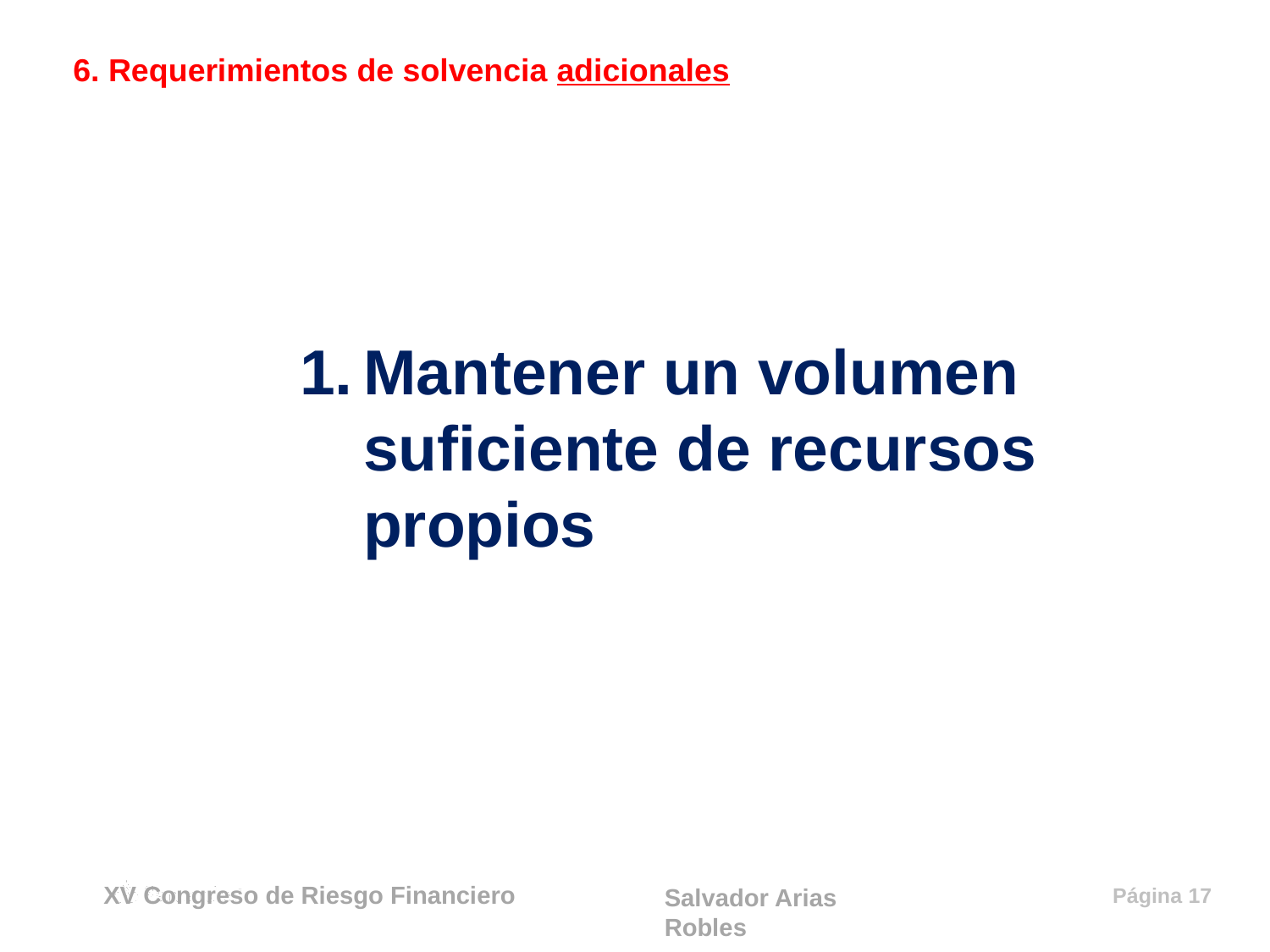

6. Requerimientos de solvencia adicionales
Mantener un volumen suficiente de recursos propios